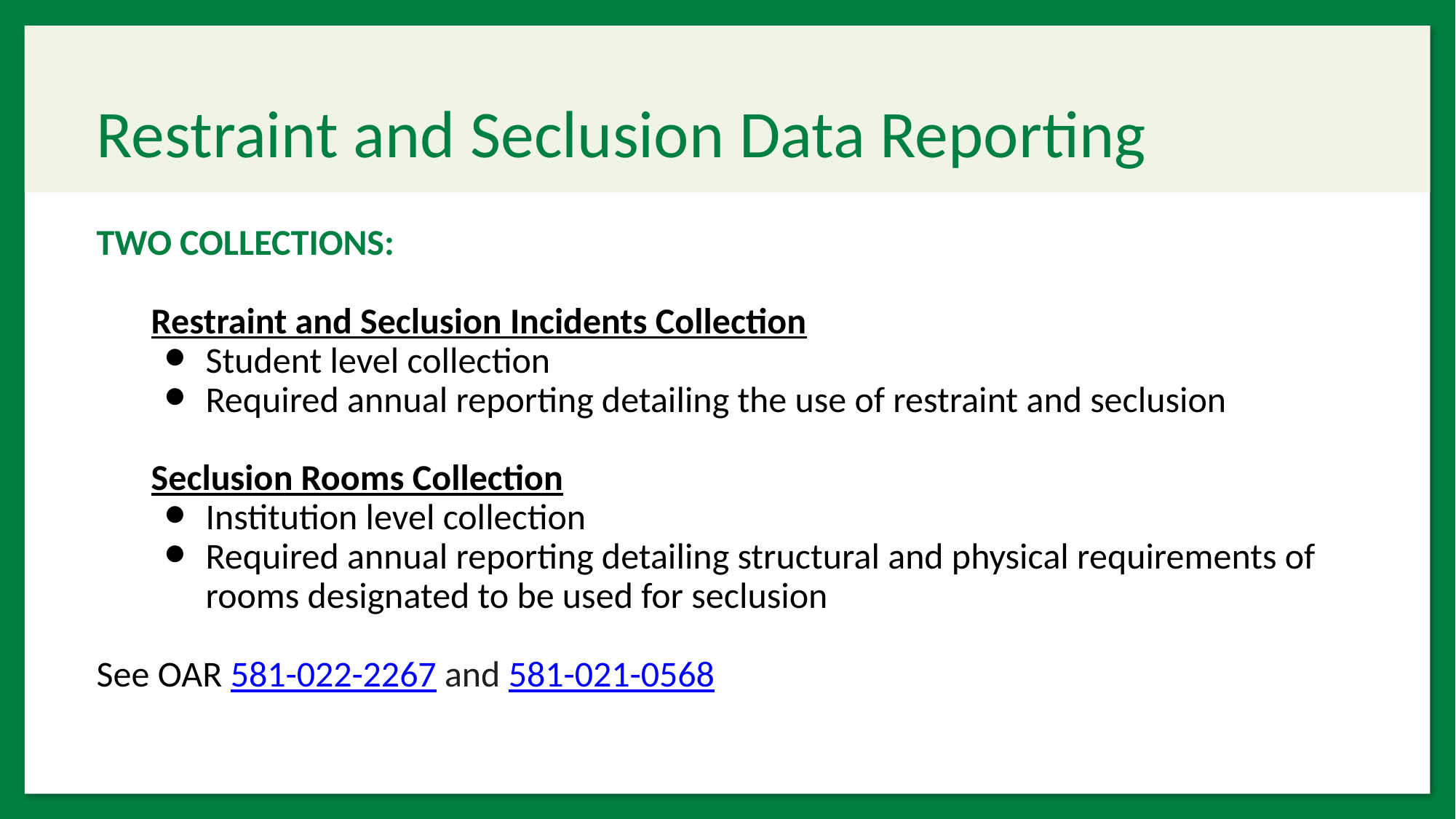

# Restraint and Seclusion Data Reporting
TWO COLLECTIONS:

Restraint and Seclusion Incidents Collection
Student level collection
Required annual reporting detailing the use of restraint and seclusion

Seclusion Rooms Collection
Institution level collection
Required annual reporting detailing structural and physical requirements of rooms designated to be used for seclusion

See OAR 581-022-2267 and 581-021-0568